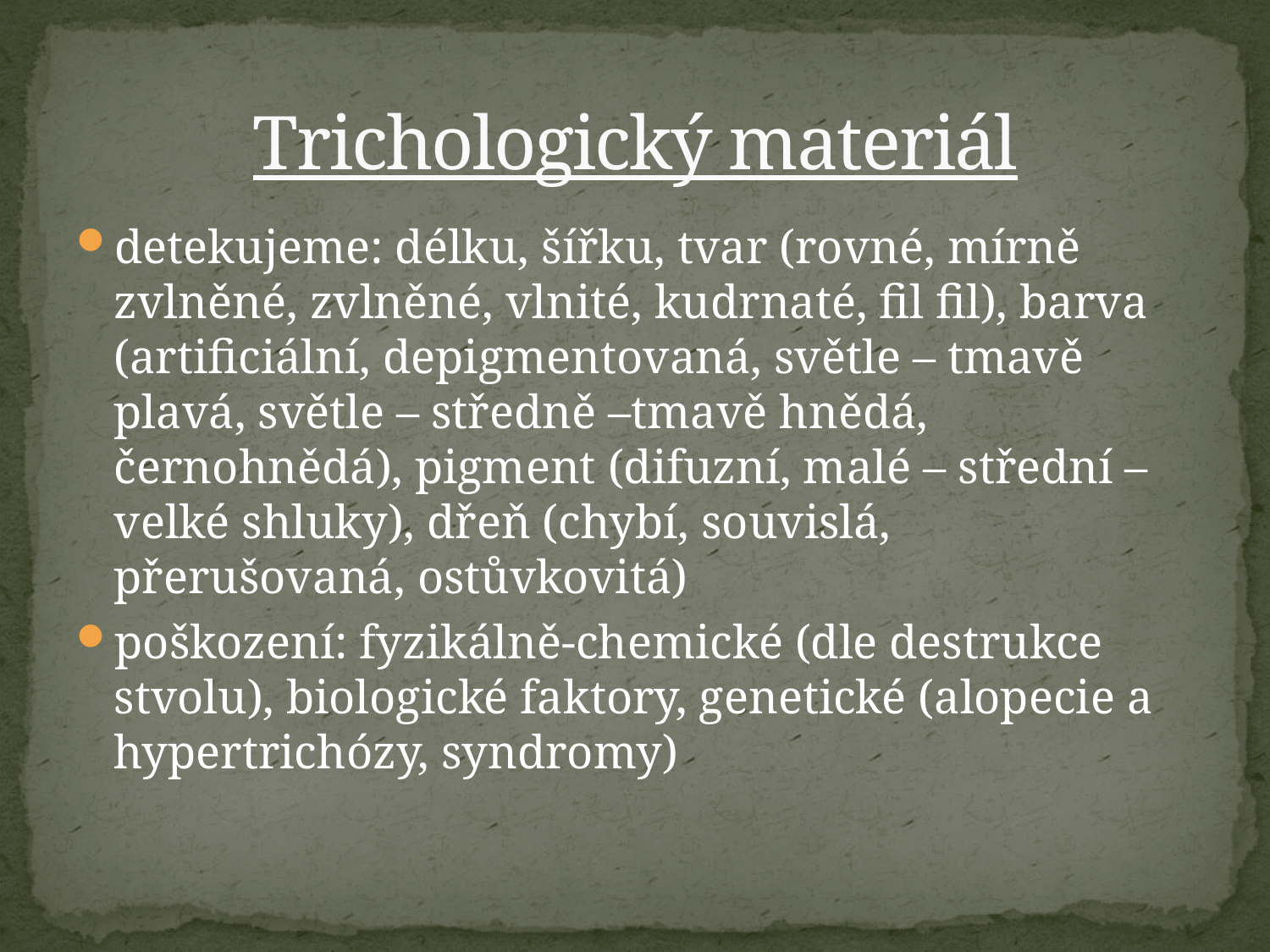

# Trichologický materiál
detekujeme: délku, šířku, tvar (rovné, mírně zvlněné, zvlněné, vlnité, kudrnaté, fil fil), barva (artificiální, depigmentovaná, světle – tmavě plavá, světle – středně –tmavě hnědá, černohnědá), pigment (difuzní, malé – střední – velké shluky), dřeň (chybí, souvislá, přerušovaná, ostůvkovitá)
poškození: fyzikálně-chemické (dle destrukce stvolu), biologické faktory, genetické (alopecie a hypertrichózy, syndromy)